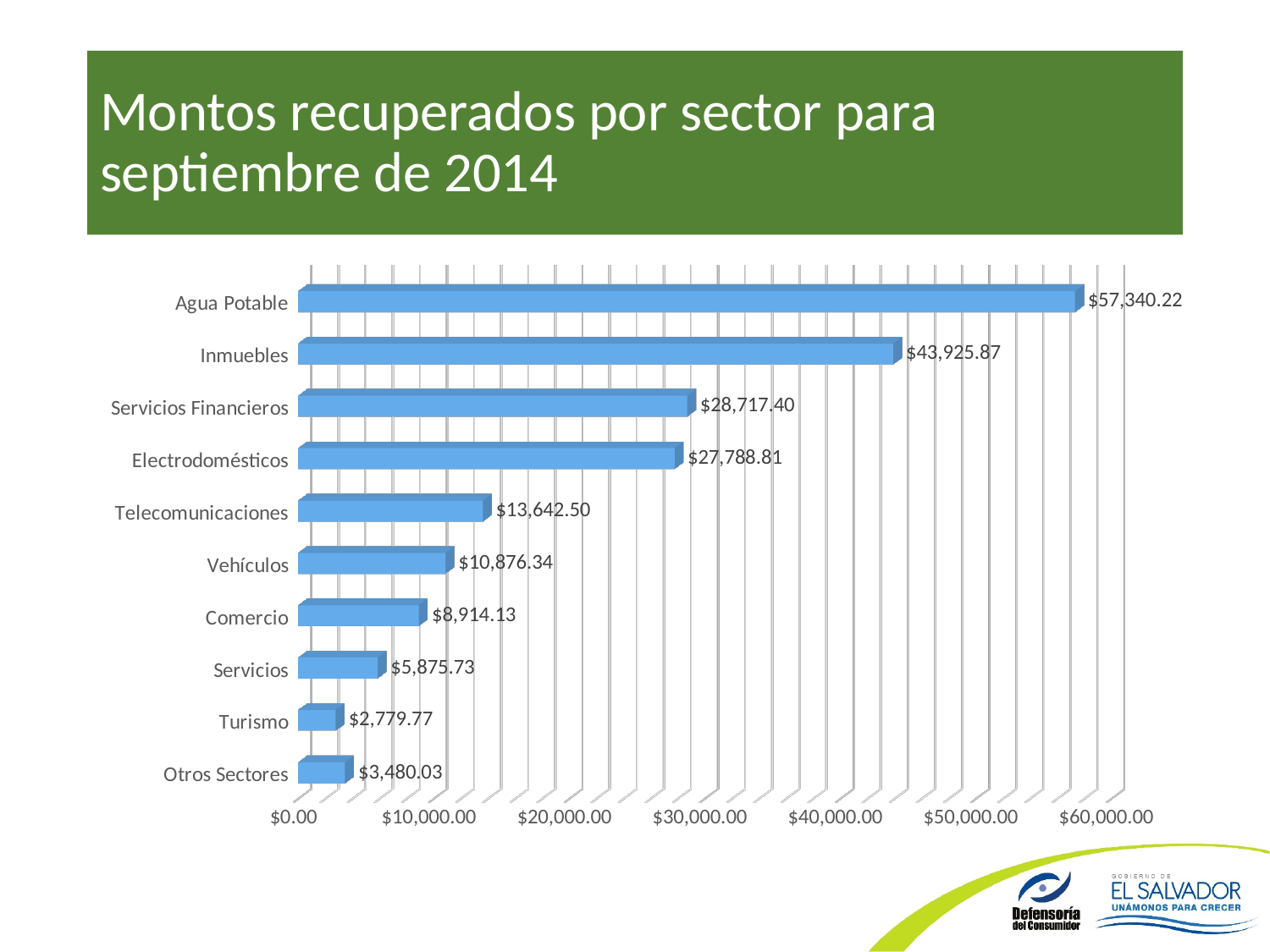

# Montos recuperados por sector para septiembre de 2014

[unsupported chart]